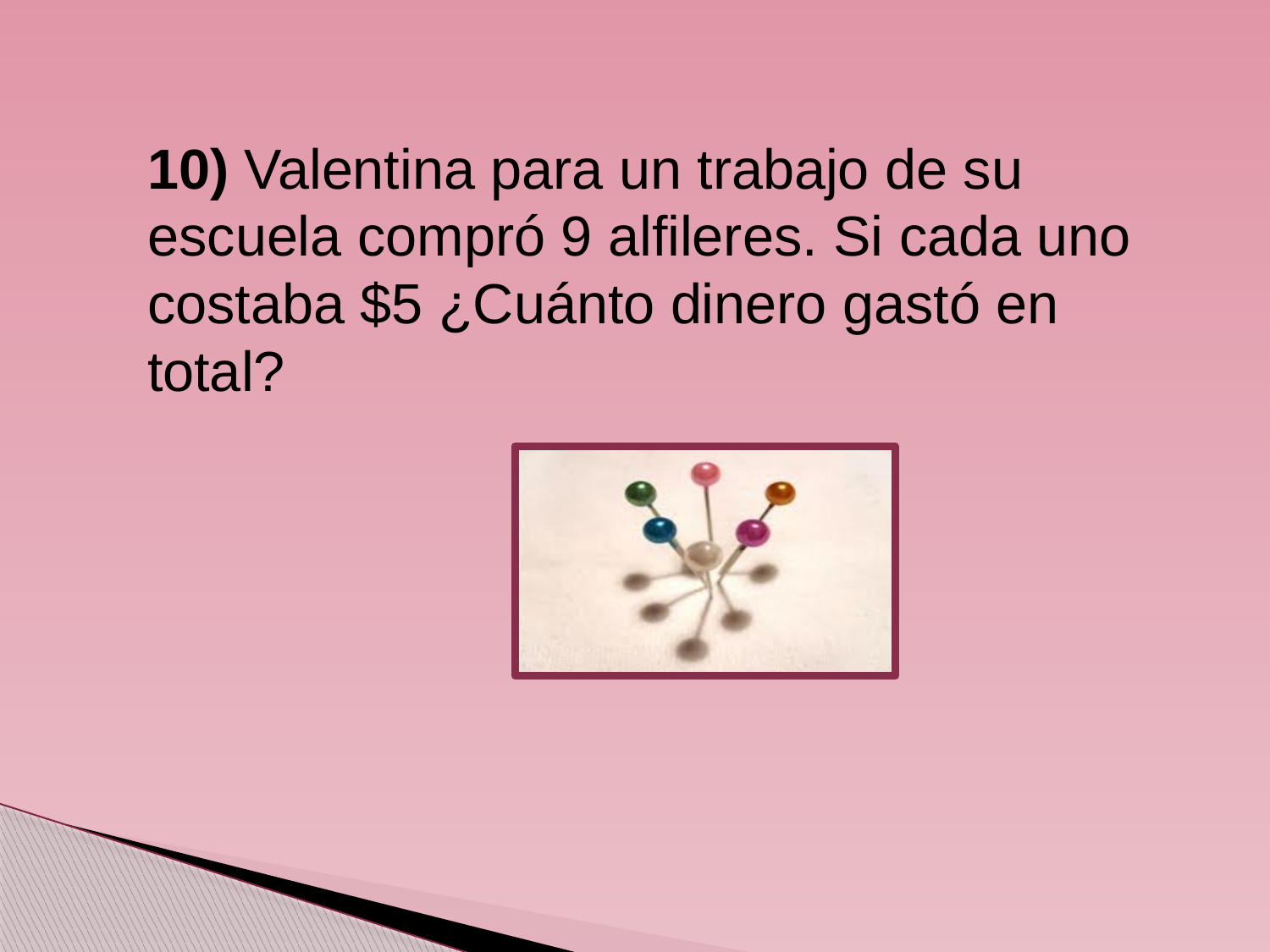

10) Valentina para un trabajo de su escuela compró 9 alfileres. Si cada uno costaba $5 ¿Cuánto dinero gastó en total?